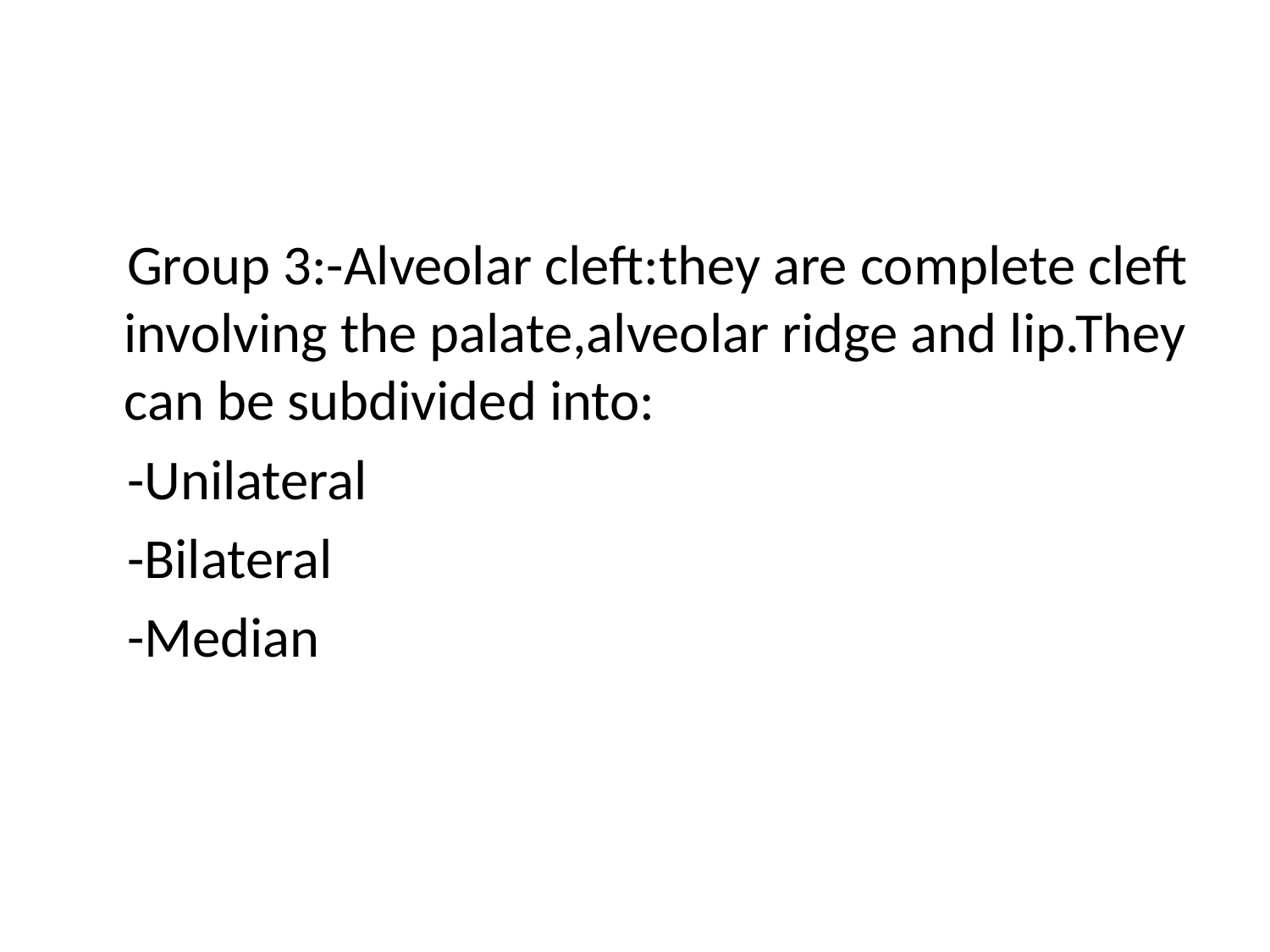

Group 3:-Alveolar cleft:they are complete cleft involving the palate,alveolar ridge and lip.They can be subdivided into:
    -Unilateral
    -Bilateral
    -Median